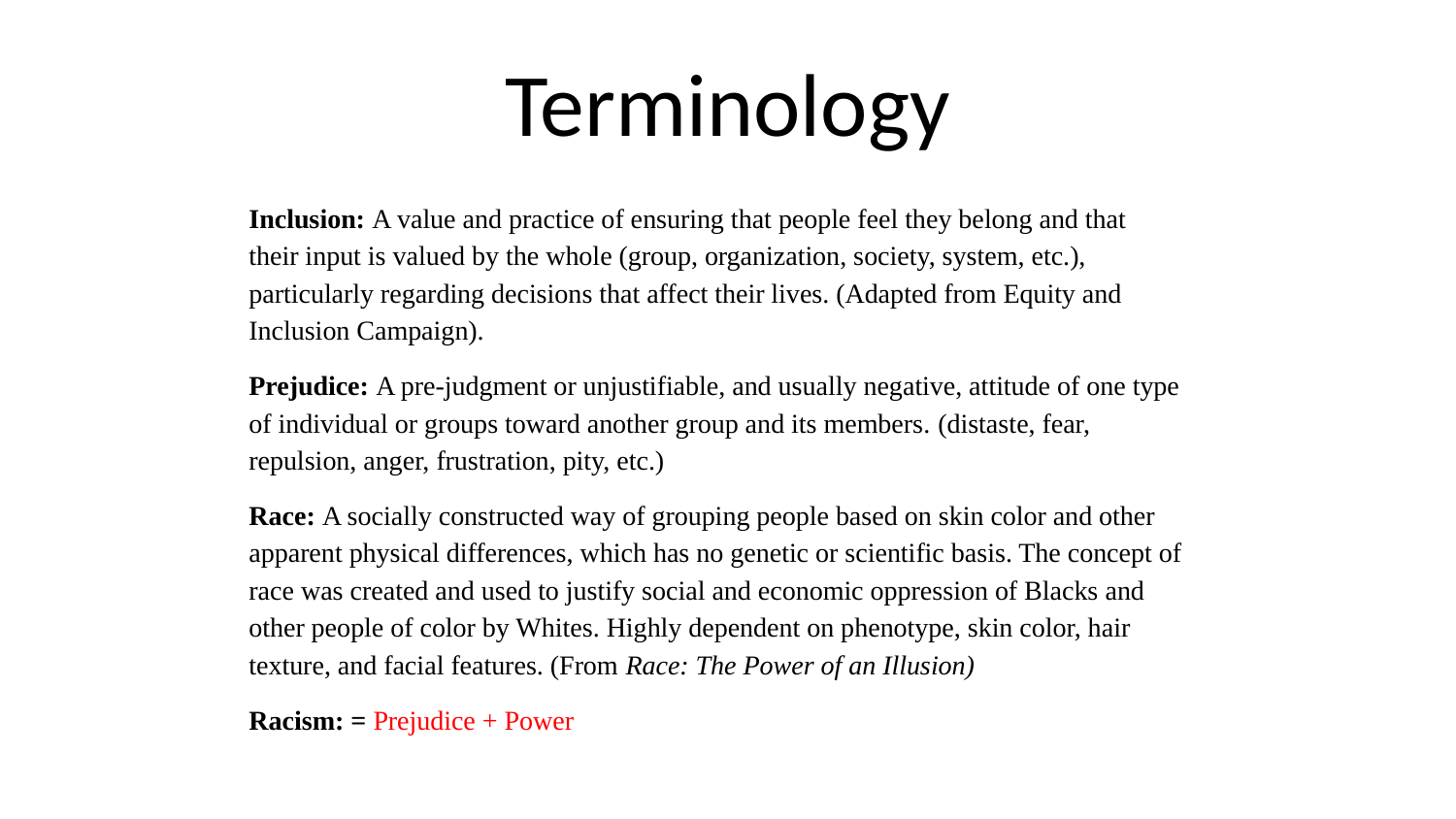

# Terminology
Inclusion: A value and practice of ensuring that people feel they belong and that their input is valued by the whole (group, organization, society, system, etc.), particularly regarding decisions that affect their lives. (Adapted from Equity and Inclusion Campaign).
Prejudice: A pre-judgment or unjustifiable, and usually negative, attitude of one type of individual or groups toward another group and its members. (distaste, fear, repulsion, anger, frustration, pity, etc.)
Race: A socially constructed way of grouping people based on skin color and other apparent physical differences, which has no genetic or scientific basis. The concept of race was created and used to justify social and economic oppression of Blacks and other people of color by Whites. Highly dependent on phenotype, skin color, hair texture, and facial features. (From Race: The Power of an Illusion)
Racism: = Prejudice + Power